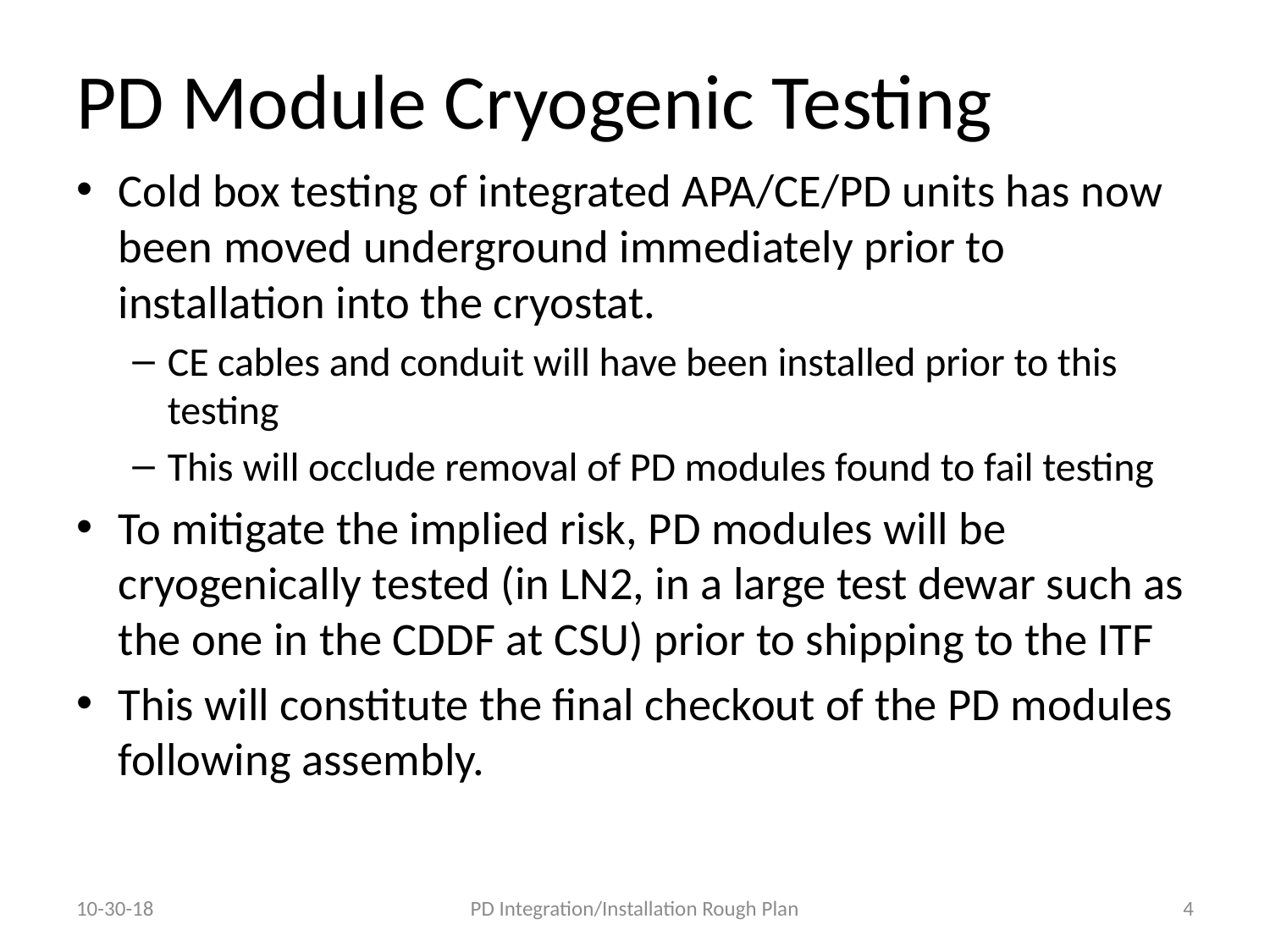

# PD Module Cryogenic Testing
Cold box testing of integrated APA/CE/PD units has now been moved underground immediately prior to installation into the cryostat.
CE cables and conduit will have been installed prior to this testing
This will occlude removal of PD modules found to fail testing
To mitigate the implied risk, PD modules will be cryogenically tested (in LN2, in a large test dewar such as the one in the CDDF at CSU) prior to shipping to the ITF
This will constitute the final checkout of the PD modules following assembly.
10-30-18
PD Integration/Installation Rough Plan
4